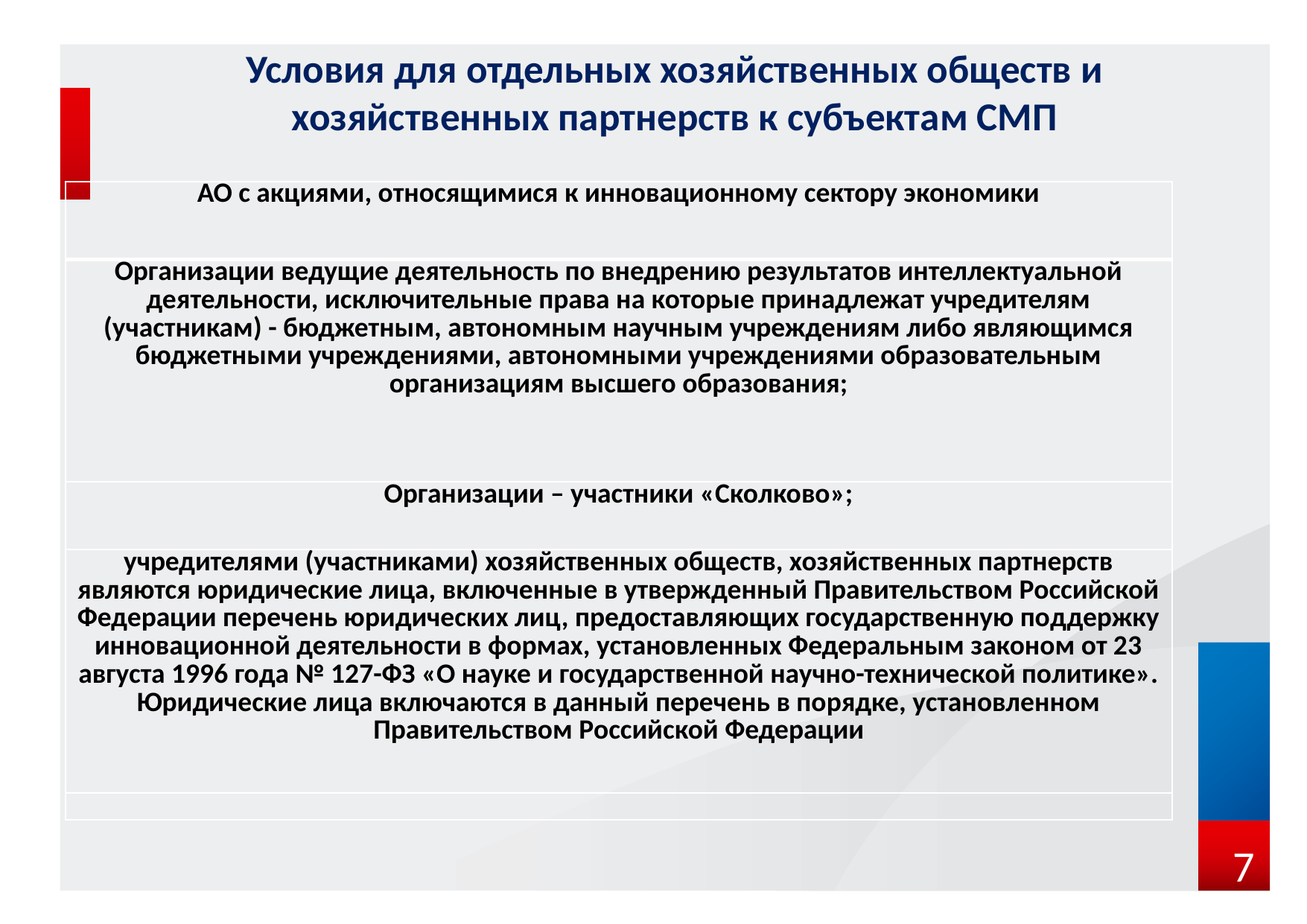

# Условия для отдельных хозяйственных обществ и хозяйственных партнерств к субъектам СМП
| АО с акциями, относящимися к инновационному сектору экономики |
| --- |
| Организации ведущие деятельность по внедрению результатов интеллектуальной деятельности, исключительные права на которые принадлежат учредителям (участникам) - бюджетным, автономным научным учреждениям либо являющимся бюджетными учреждениями, автономными учреждениями образовательным организациям высшего образования; |
| Организации – участники «Сколково»; |
| учредителями (участниками) хозяйственных обществ, хозяйственных партнерств являются юридические лица, включенные в утвержденный Правительством Российской Федерации перечень юридических лиц, предоставляющих государственную поддержку инновационной деятельности в формах, установленных Федеральным законом от 23 августа 1996 года № 127-ФЗ «О науке и государственной научно-технической политике». Юридические лица включаются в данный перечень в порядке, установленном Правительством Российской Федерации |
|  |
7